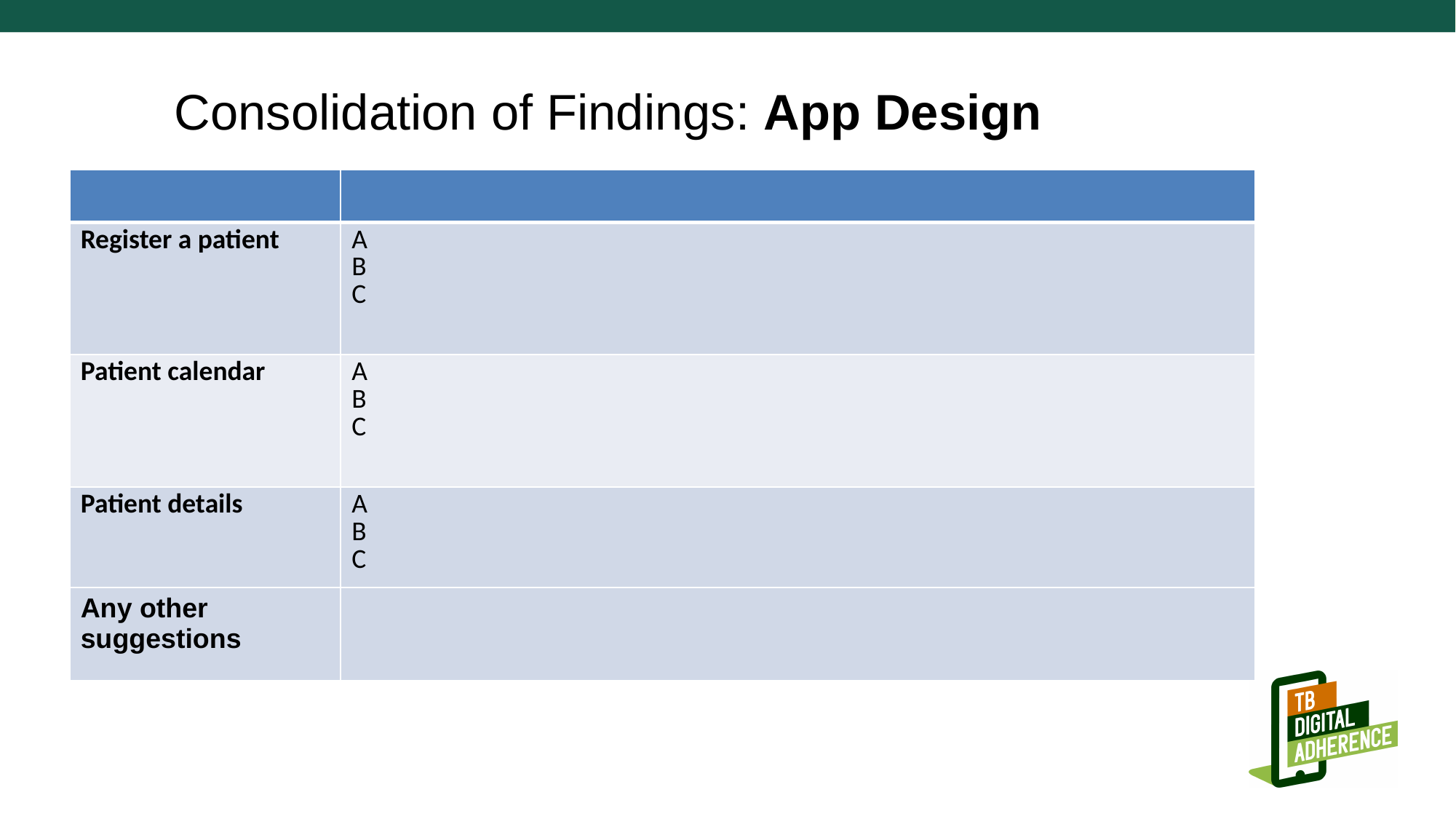

Consolidation of Findings: App Design
|  |  |
| --- | --- |
| Register a patient | A B C |
| Patient calendar | A B C |
| Patient details | A B C |
| Any other suggestions |  |